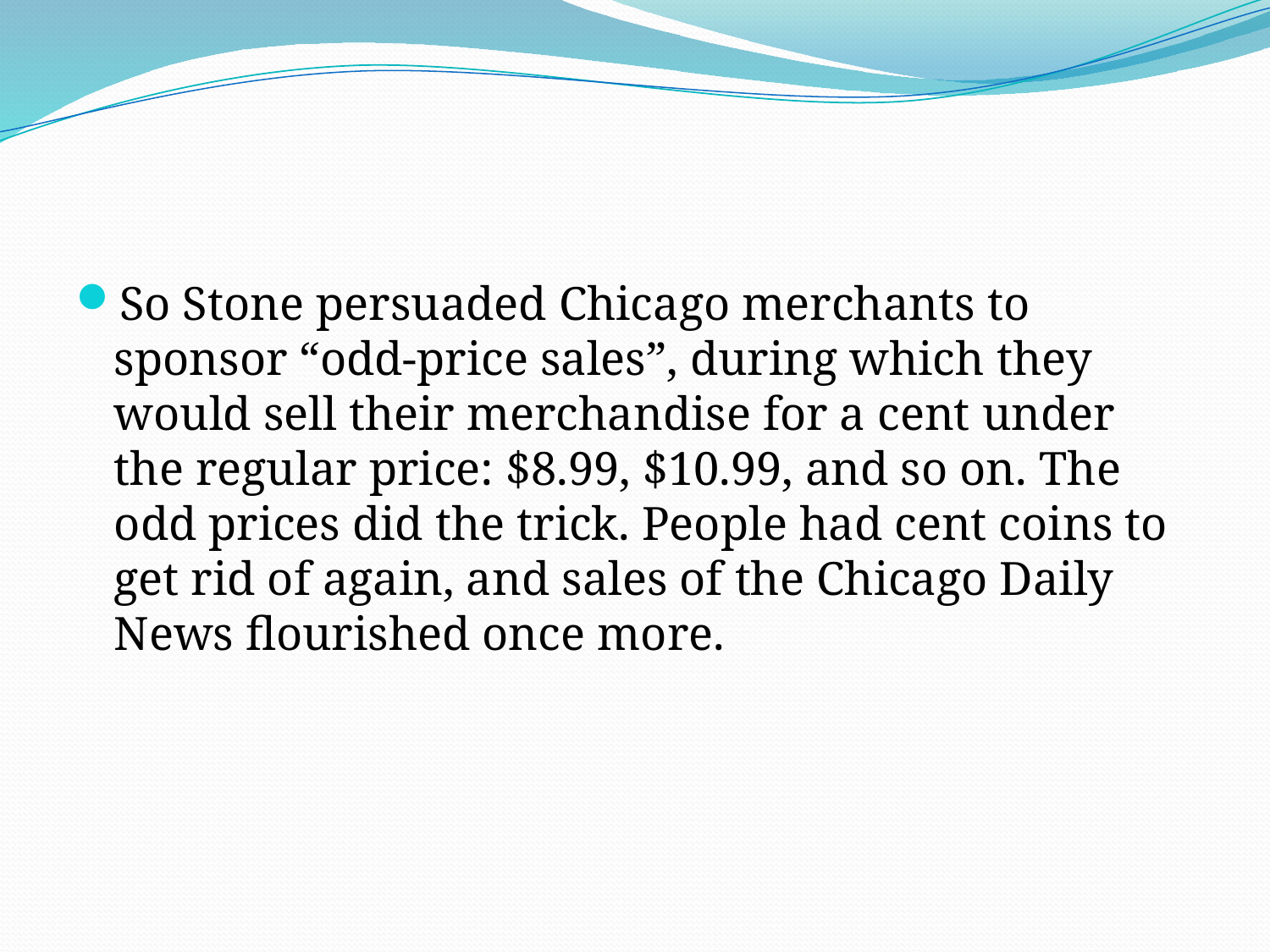

#
So Stone persuaded Chicago merchants to sponsor “odd-price sales”, during which they would sell their merchandise for a cent under the regular price: $8.99, $10.99, and so on. The odd prices did the trick. People had cent coins to get rid of again, and sales of the Chicago Daily News flourished once more.